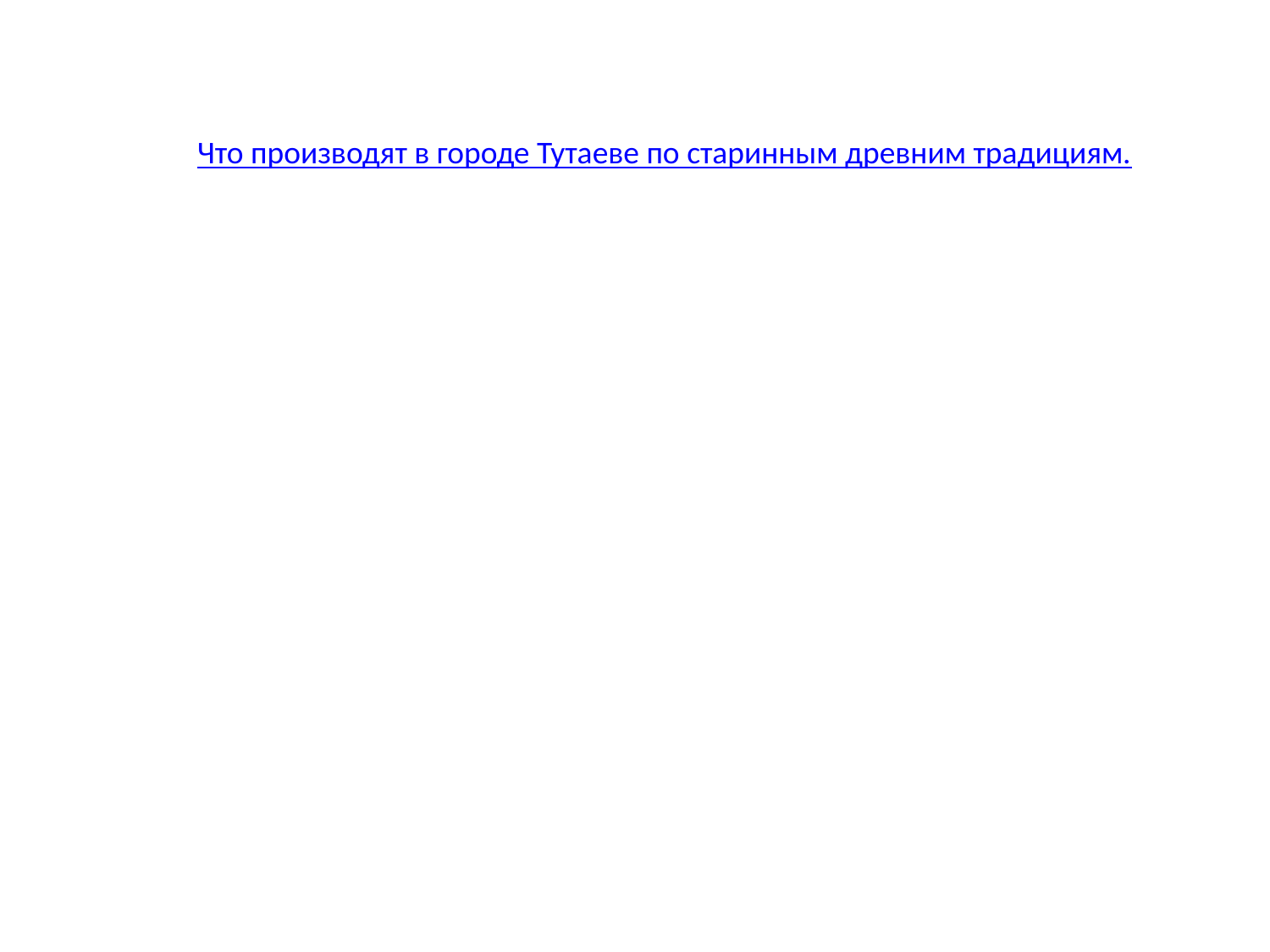

Что производят в городе Тутаеве по старинным древним традициям.